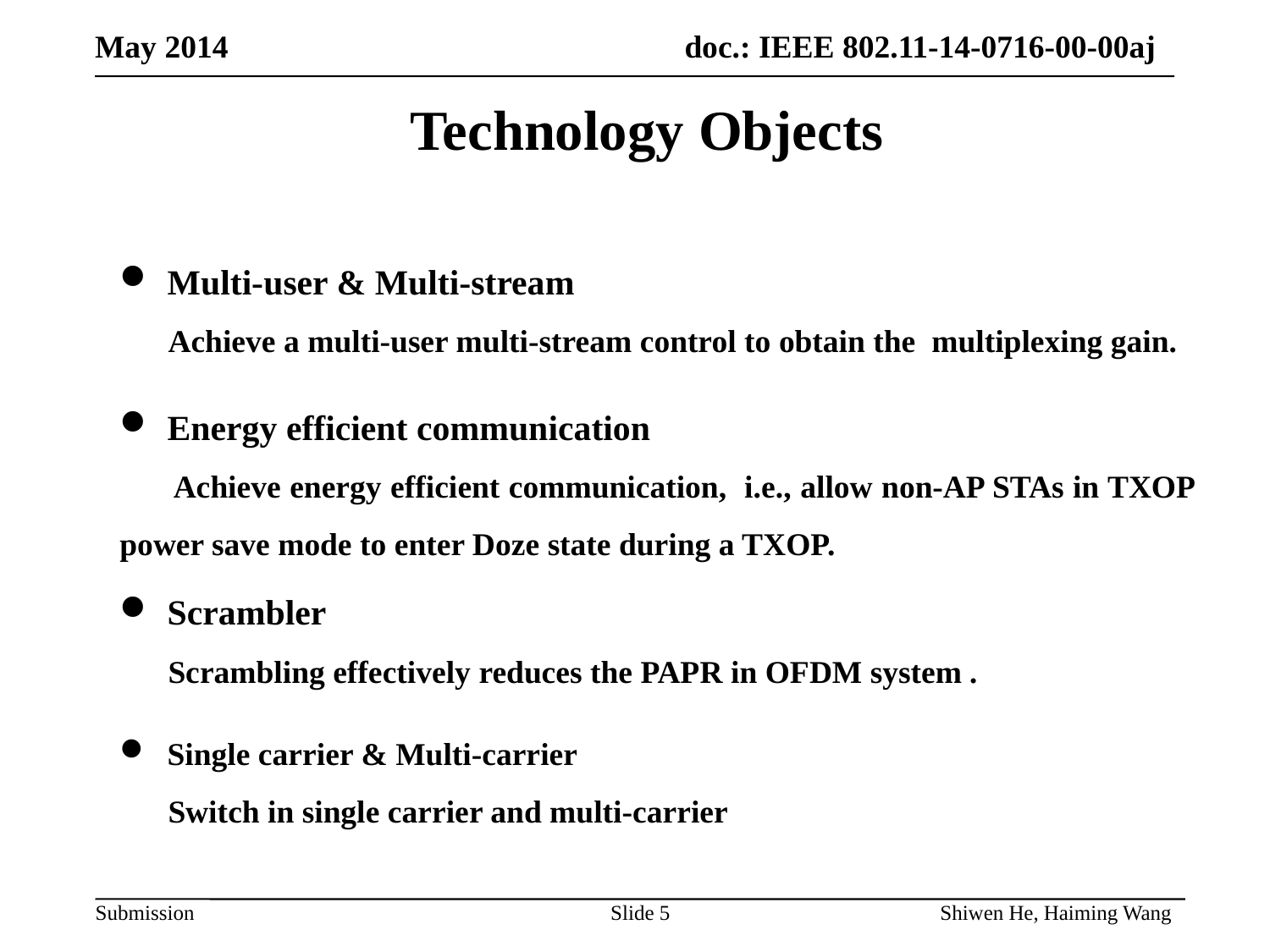

May 2014
Technology Objects
Multi-user & Multi-stream
      Achieve a multi-user multi-stream control to obtain the  multiplexing gain.

Energy efficient communication
      Achieve energy efficient communication,  i.e., allow non-AP STAs in TXOP power save mode to enter Doze state during a TXOP.
Scrambler
      Scrambling effectively reduces the PAPR in OFDM system .

Single carrier & Multi-carrier
      Switch in single carrier and multi-carrier

Slide 5
Shiwen He, Haiming Wang